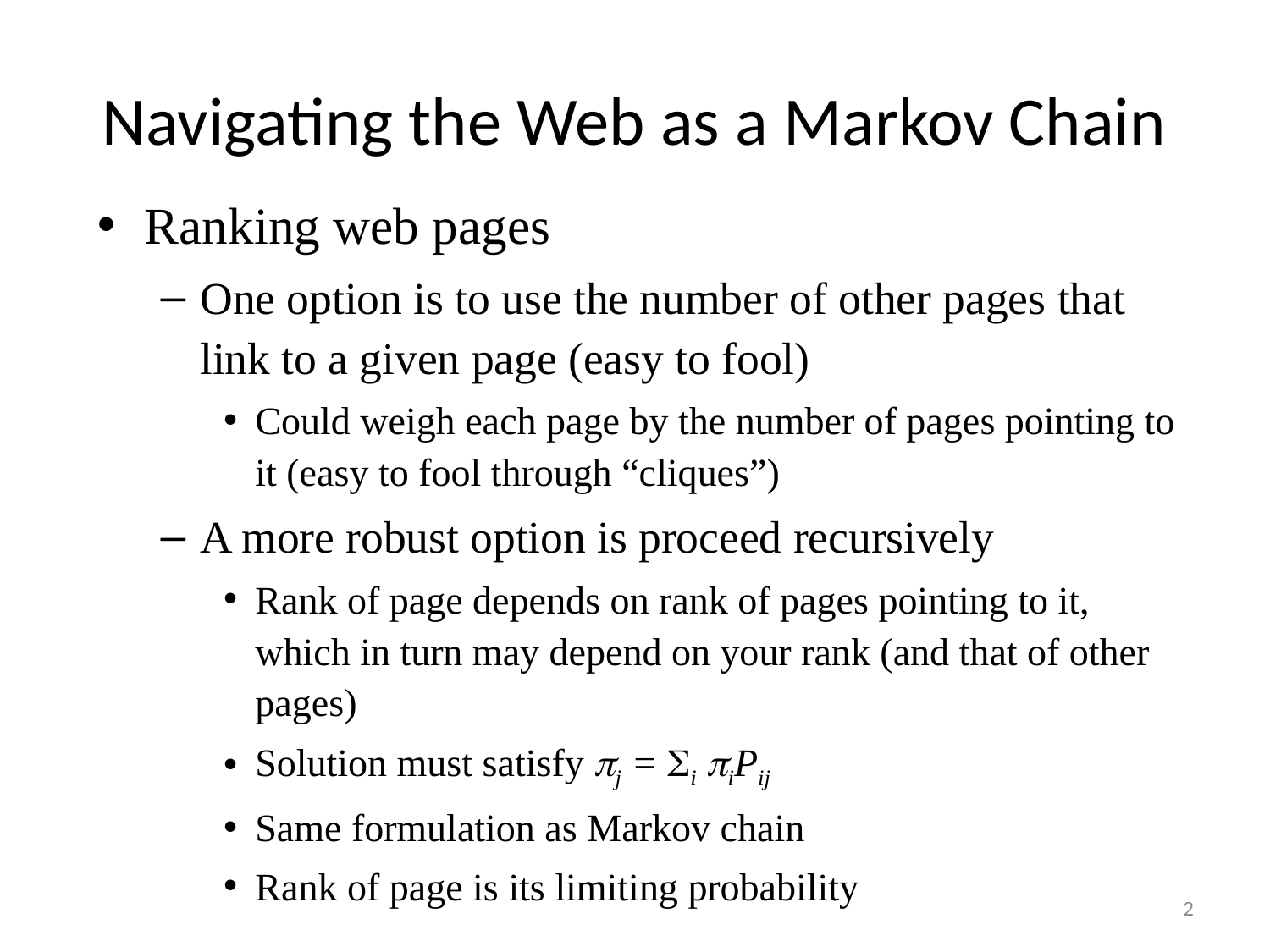

# Navigating the Web as a Markov Chain
Ranking web pages
One option is to use the number of other pages that link to a given page (easy to fool)
Could weigh each page by the number of pages pointing to it (easy to fool through “cliques”)
A more robust option is proceed recursively
Rank of page depends on rank of pages pointing to it, which in turn may depend on your rank (and that of other pages)
Solution must satisfy πj = Σi πiPij
Same formulation as Markov chain
Rank of page is its limiting probability
2